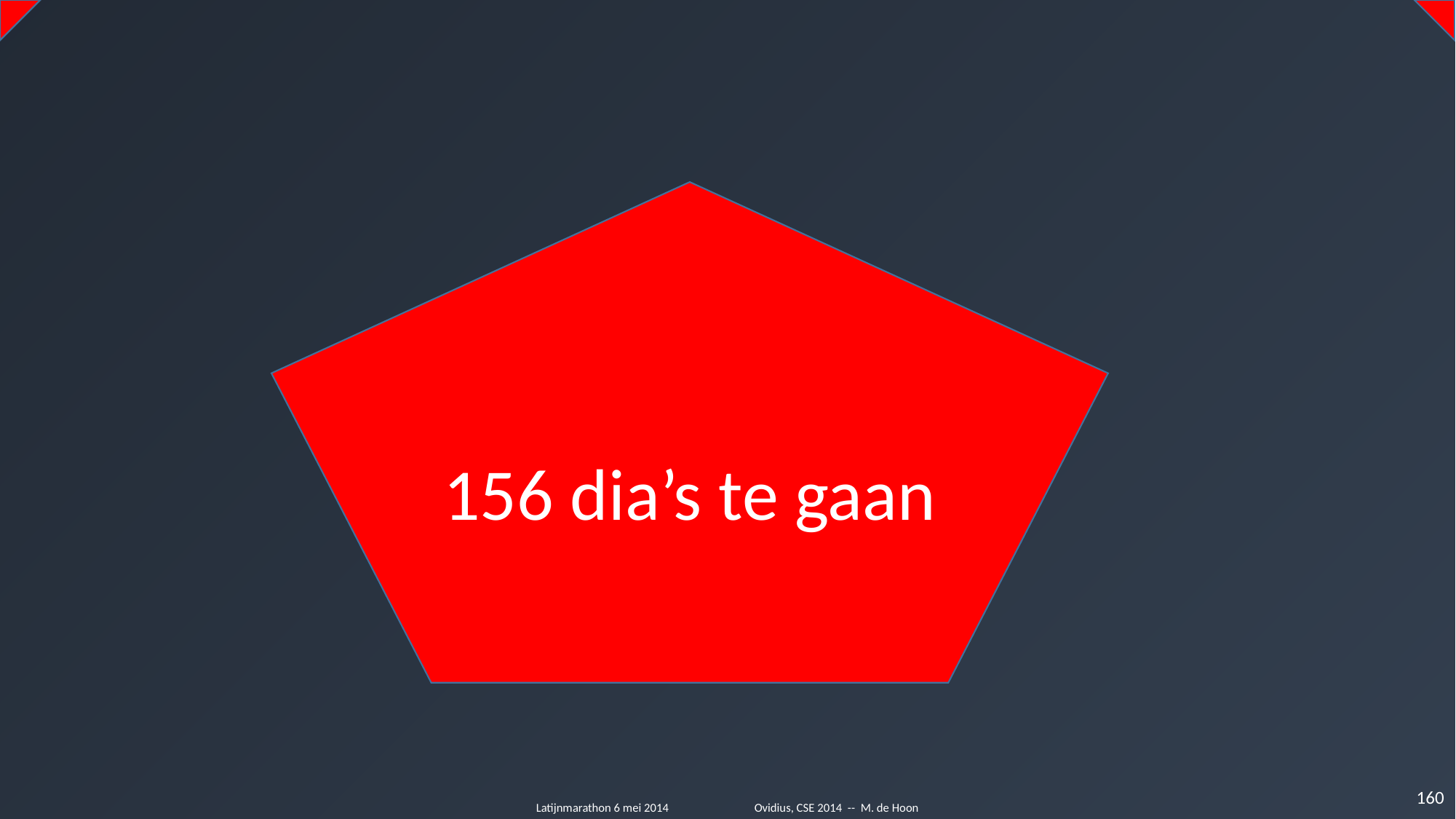

156 dia’s te gaan
160
Latijnmarathon 6 mei 2014	Ovidius, CSE 2014  --  M. de Hoon